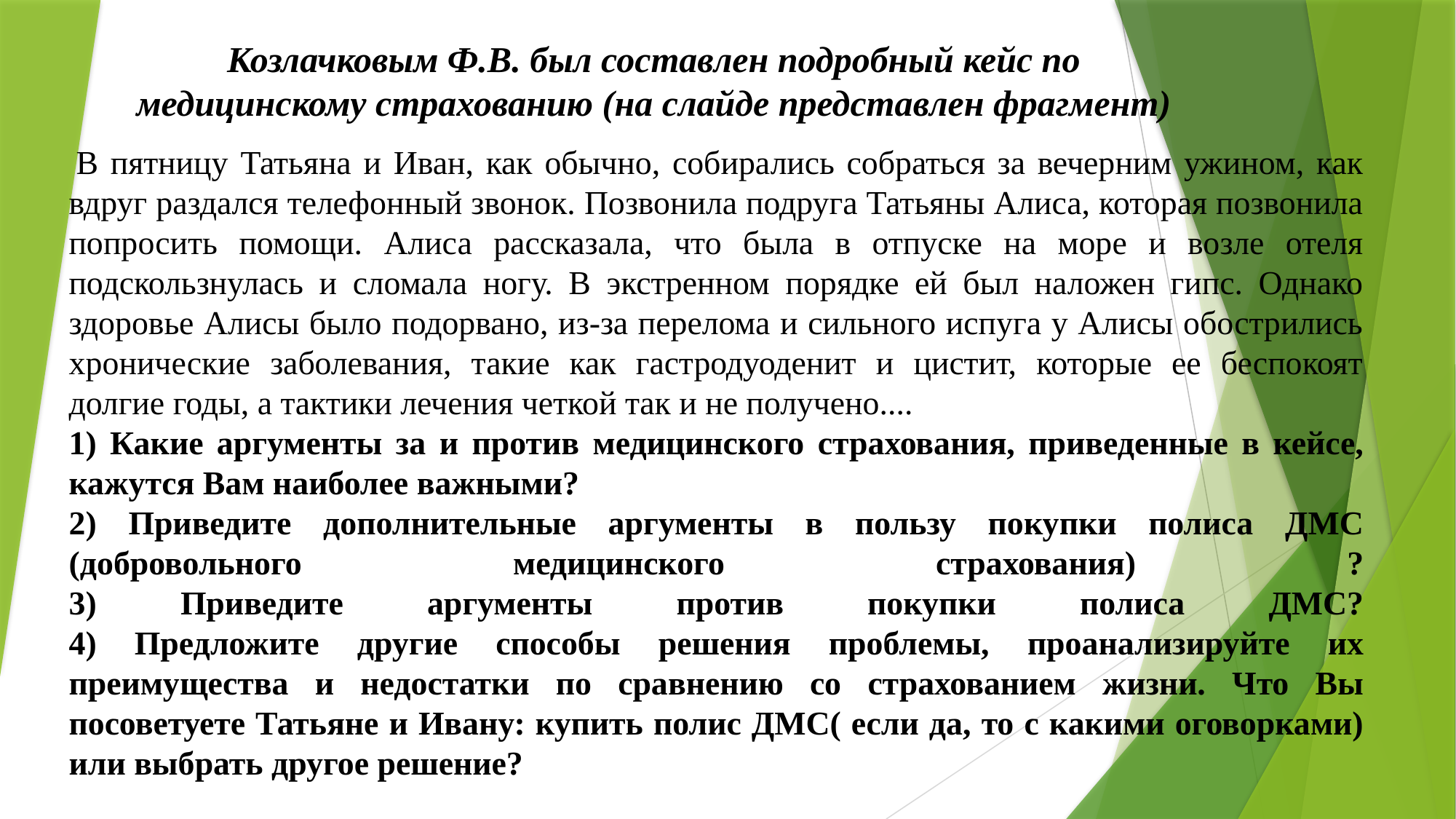

Козлачковым Ф.В. был составлен подробный кейс по медицинскому страхованию (на слайде представлен фрагмент)
 В пятницу Татьяна и Иван, как обычно, собирались собраться за вечерним ужином, как вдруг раздался телефонный звонок. Позвонила подруга Татьяны Алиса, которая позвонила попросить помощи. Алиса рассказала, что была в отпуске на море и возле отеля подскользнулась и сломала ногу. В экстренном порядке ей был наложен гипс. Однако здоровье Алисы было подорвано, из-за перелома и сильного испуга у Алисы обострились хронические заболевания, такие как гастродуоденит и цистит, которые ее беспокоят долгие годы, а тактики лечения четкой так и не получено....
1) Какие аргументы за и против медицинского страхования, приведенные в кейсе, кажутся Вам наиболее важными?
2) Приведите дополнительные аргументы в пользу покупки полиса ДМС (добровольного медицинского страхования) ?
3) Приведите аргументы против покупки полиса ДМС?
4) Предложите другие способы решения проблемы, проанализируйте их преимущества и недостатки по сравнению со страхованием жизни. Что Вы посоветуете Татьяне и Ивану: купить полис ДМС( если да, то с какими оговорками) или выбрать другое решение?

#